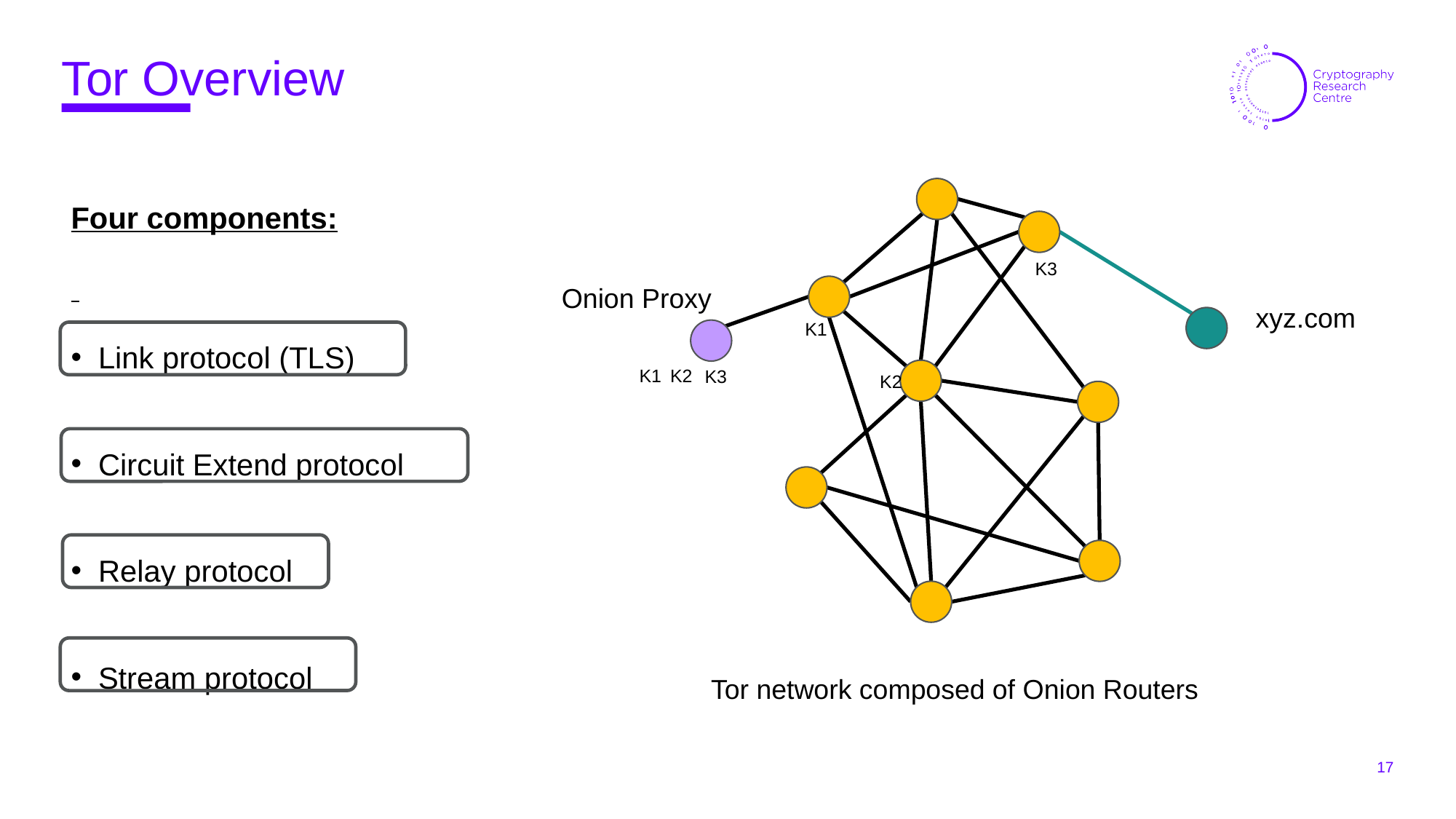

# Tor Overview
Four components:

Link protocol (TLS)

Circuit Extend protocol

Relay protocol

Stream protocol

Tor network composed of Onion Routers

K3
K3
Onion Proxy

xyz.com

K1
K1

K2
K2

17